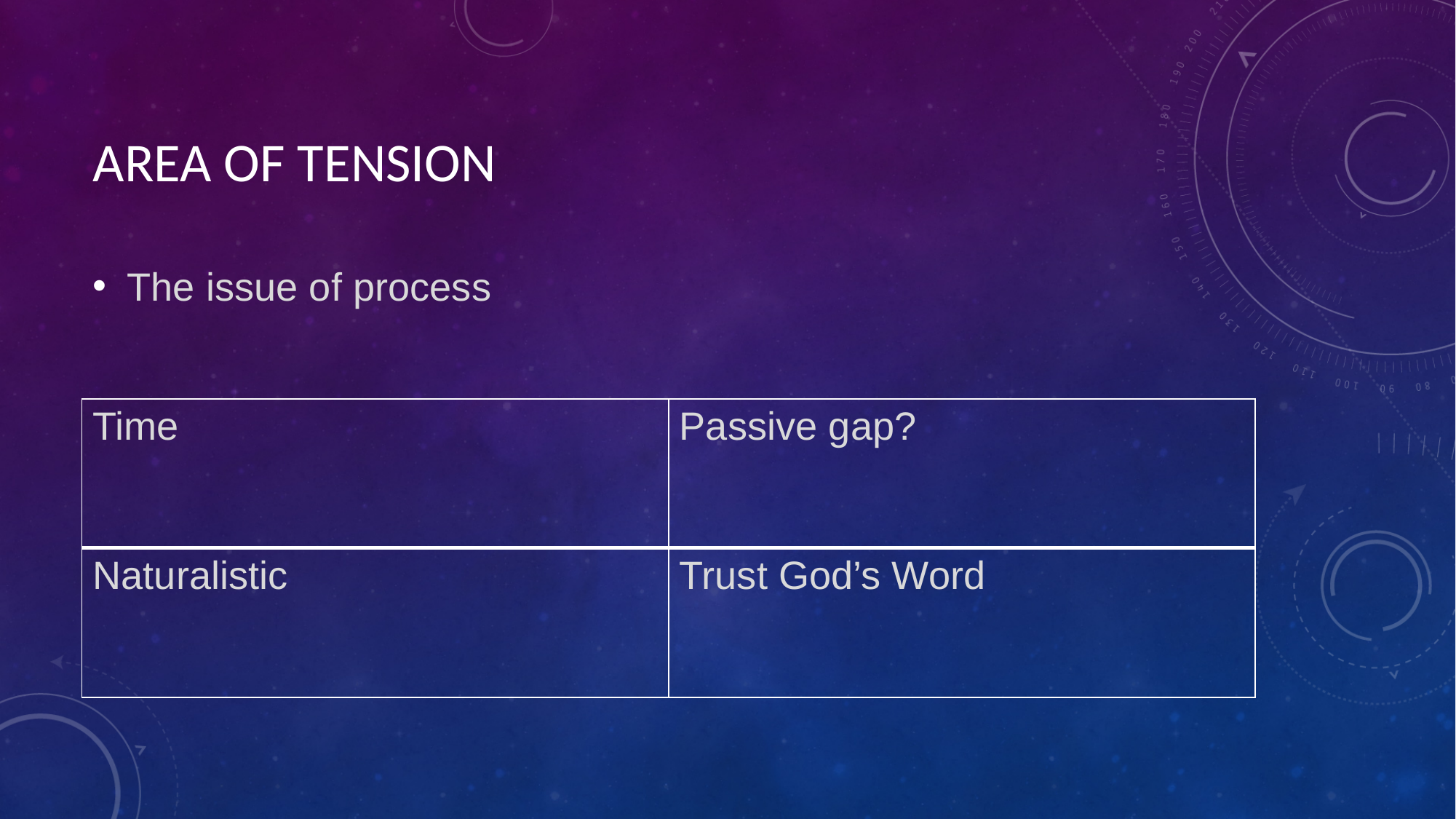

# Area of tension
The issue of process

| Time |  |
| --- | --- |
| Naturalistic |  |
|  | Passive gap? |
| --- | --- |
|  | Trust God’s Word |